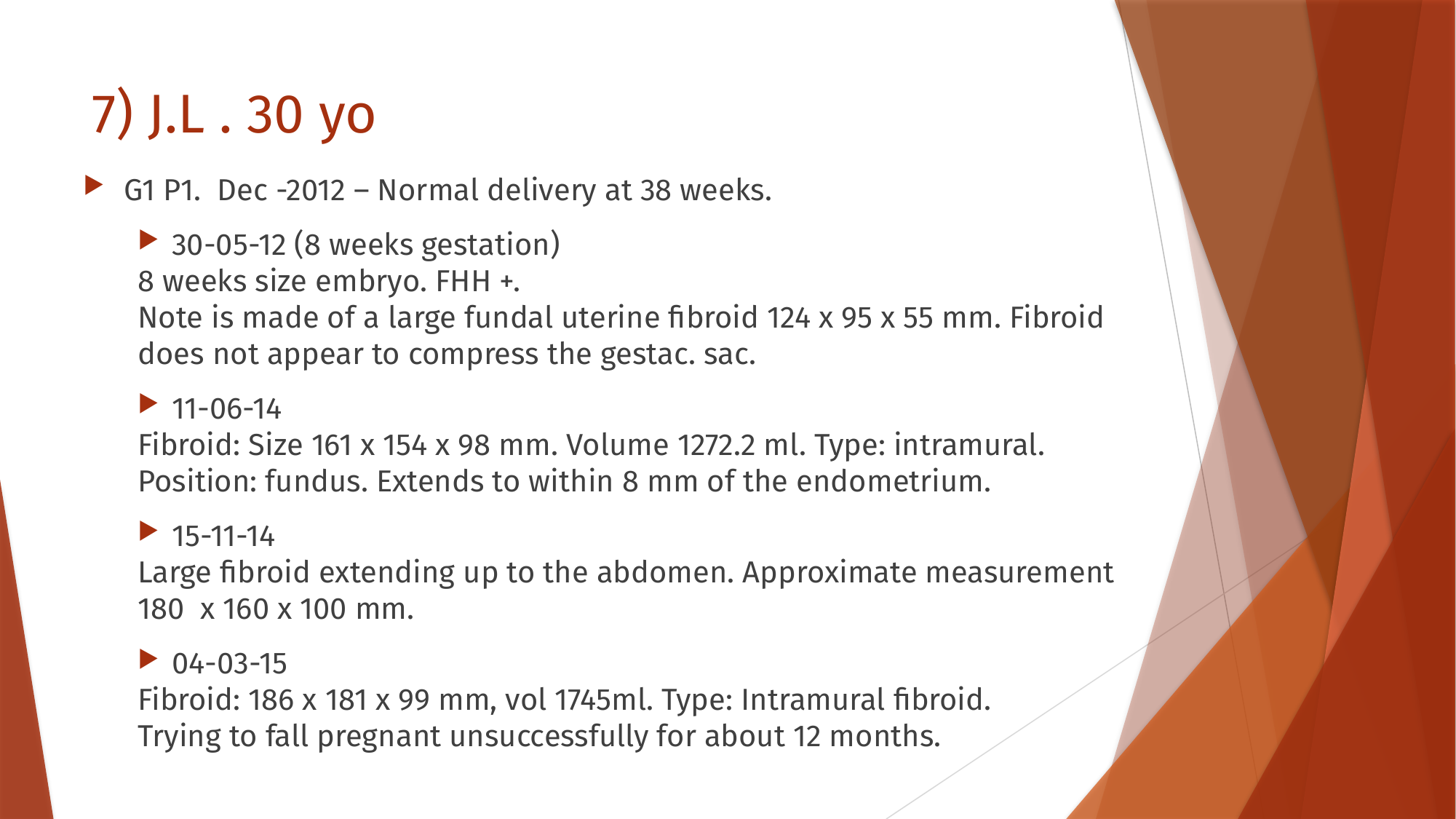

# 7) J.L . 30 yo
G1 P1.  Dec -2012 – Normal delivery at 38 weeks.
30-05-12 (8 weeks gestation)
8 weeks size embryo. FHH +.
Note is made of a large fundal uterine fibroid 124 x 95 x 55 mm. Fibroid does not appear to compress the gestac. sac.
11-06-14
Fibroid: Size 161 x 154 x 98 mm. Volume 1272.2 ml. Type: intramural. Position: fundus. Extends to within 8 mm of the endometrium.
15-11-14
Large fibroid extending up to the abdomen. Approximate measurement 180  x 160 x 100 mm.
04-03-15
Fibroid: 186 x 181 x 99 mm, vol 1745ml. Type: Intramural fibroid.
Trying to fall pregnant unsuccessfully for about 12 months.